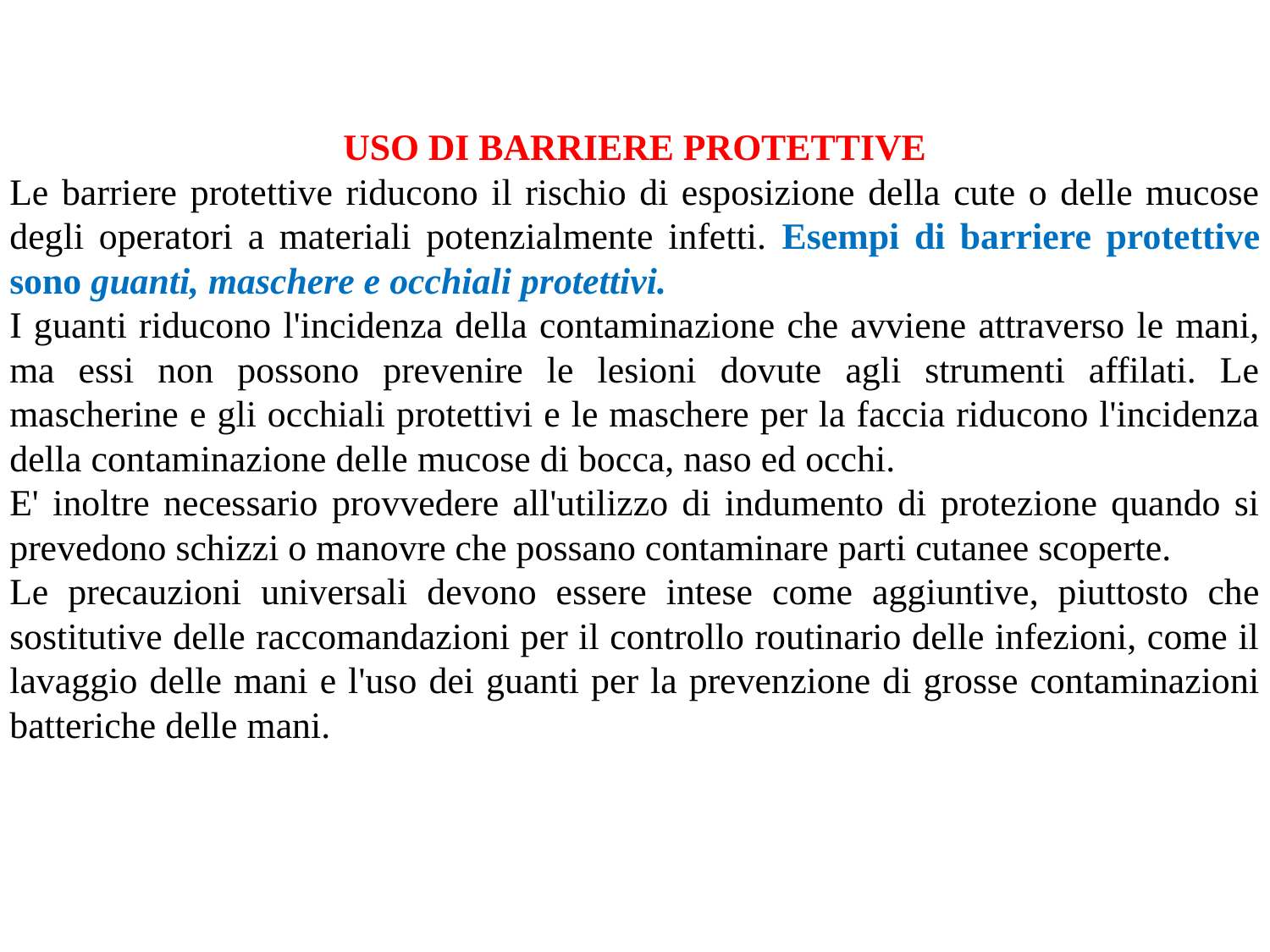

USO DI BARRIERE PROTETTIVE
Le barriere protettive riducono il rischio di esposizione della cute o delle mucose degli operatori a materiali potenzialmente infetti. Esempi di barriere protettive sono guanti, maschere e occhiali protettivi.
I guanti riducono l'incidenza della contaminazione che avviene attraverso le mani, ma essi non possono prevenire le lesioni dovute agli strumenti affilati. Le mascherine e gli occhiali protettivi e le maschere per la faccia riducono l'incidenza della contaminazione delle mucose di bocca, naso ed occhi.
E' inoltre necessario provvedere all'utilizzo di indumento di protezione quando si prevedono schizzi o manovre che possano contaminare parti cutanee scoperte.
Le precauzioni universali devono essere intese come aggiuntive, piuttosto che sostitutive delle raccomandazioni per il controllo routinario delle infezioni, come il lavaggio delle mani e l'uso dei guanti per la prevenzione di grosse contaminazioni batteriche delle mani.
82